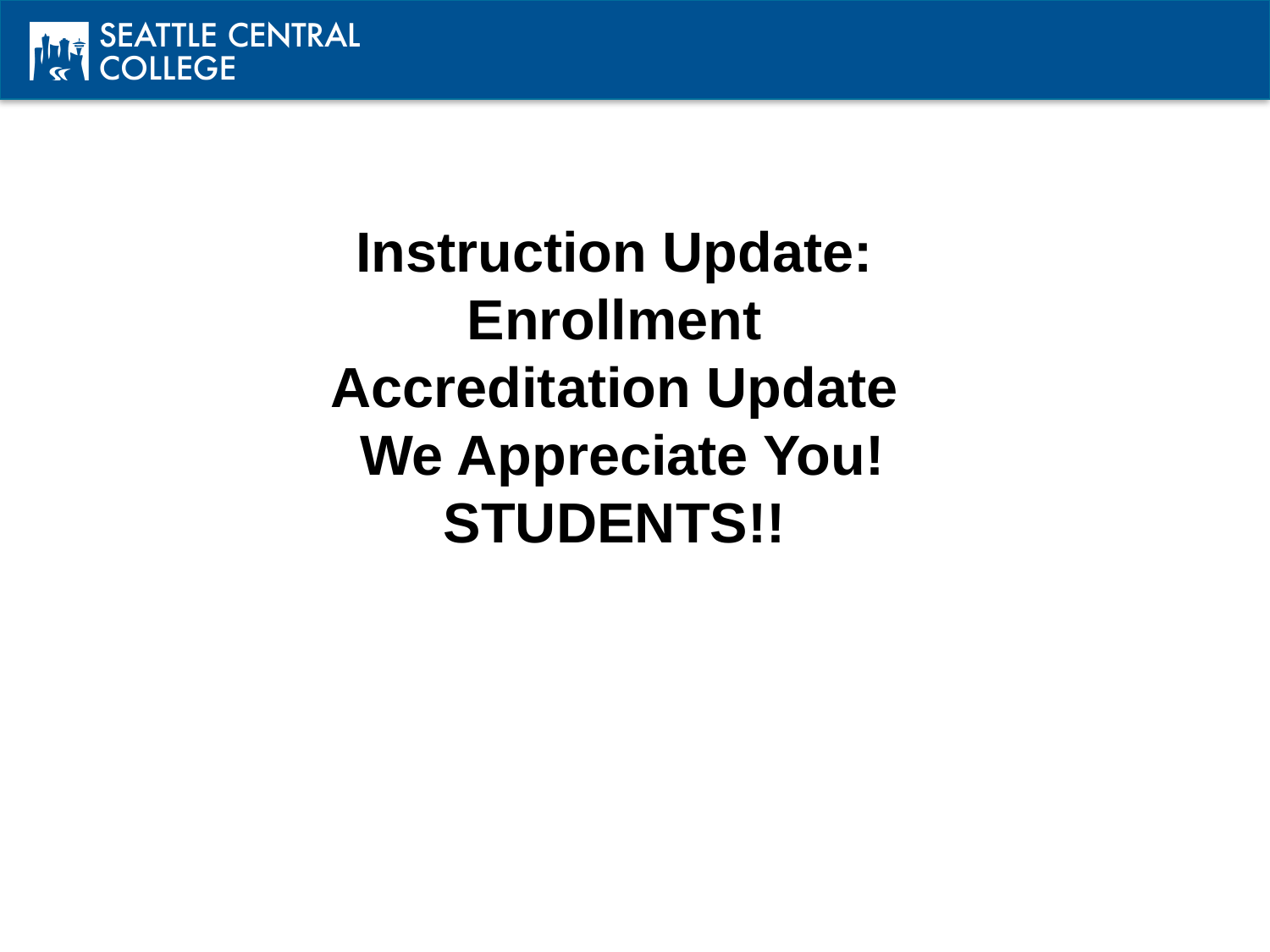

# Instruction Update: Enrollment Accreditation Update  We Appreciate You! STUDENTS!!